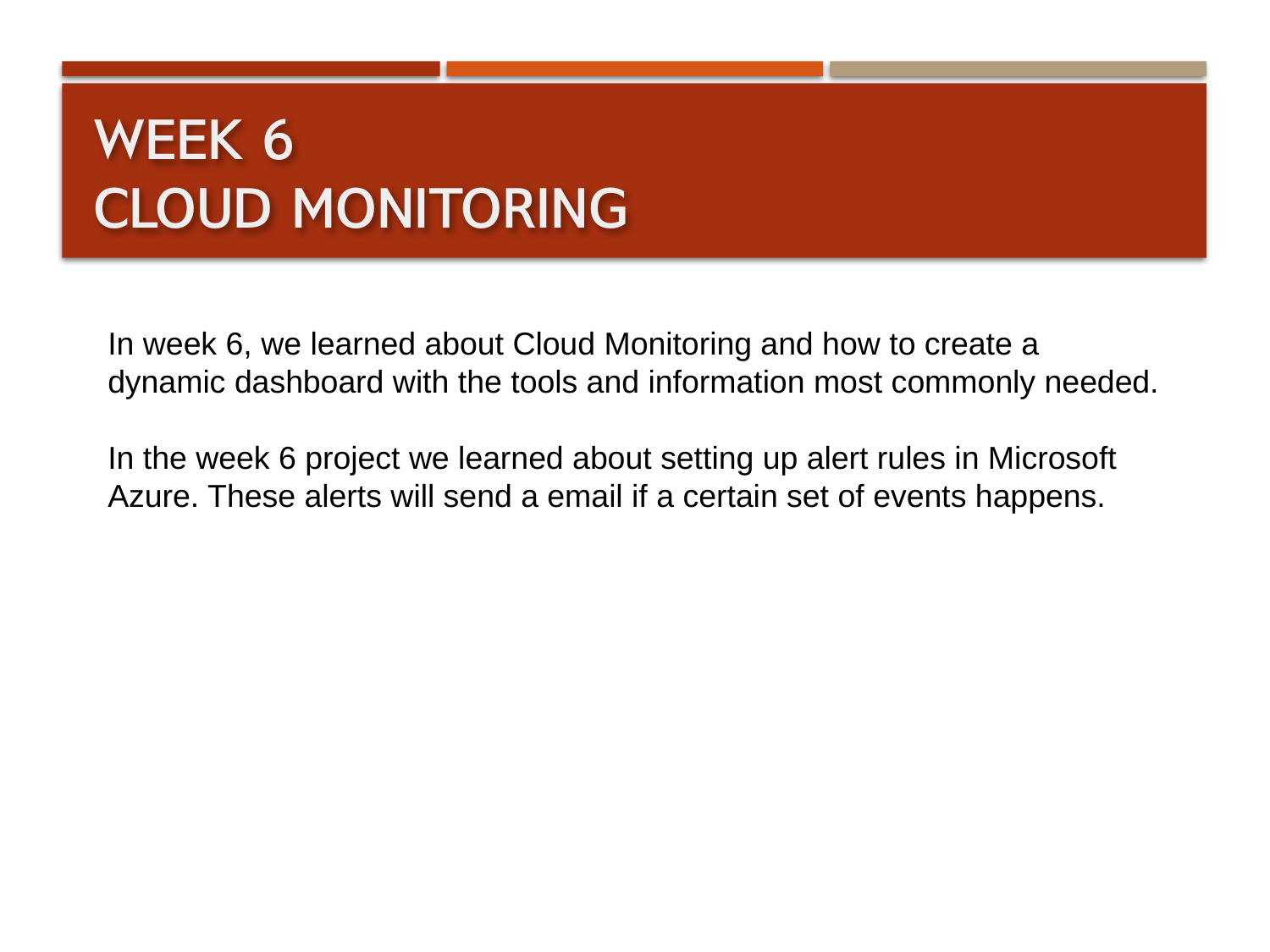

# Week 6 Cloud Monitoring
In week 6, we learned about Cloud Monitoring and how to create a dynamic dashboard with the tools and information most commonly needed.

In the week 6 project we learned about setting up alert rules in Microsoft Azure. These alerts will send a email if a certain set of events happens.